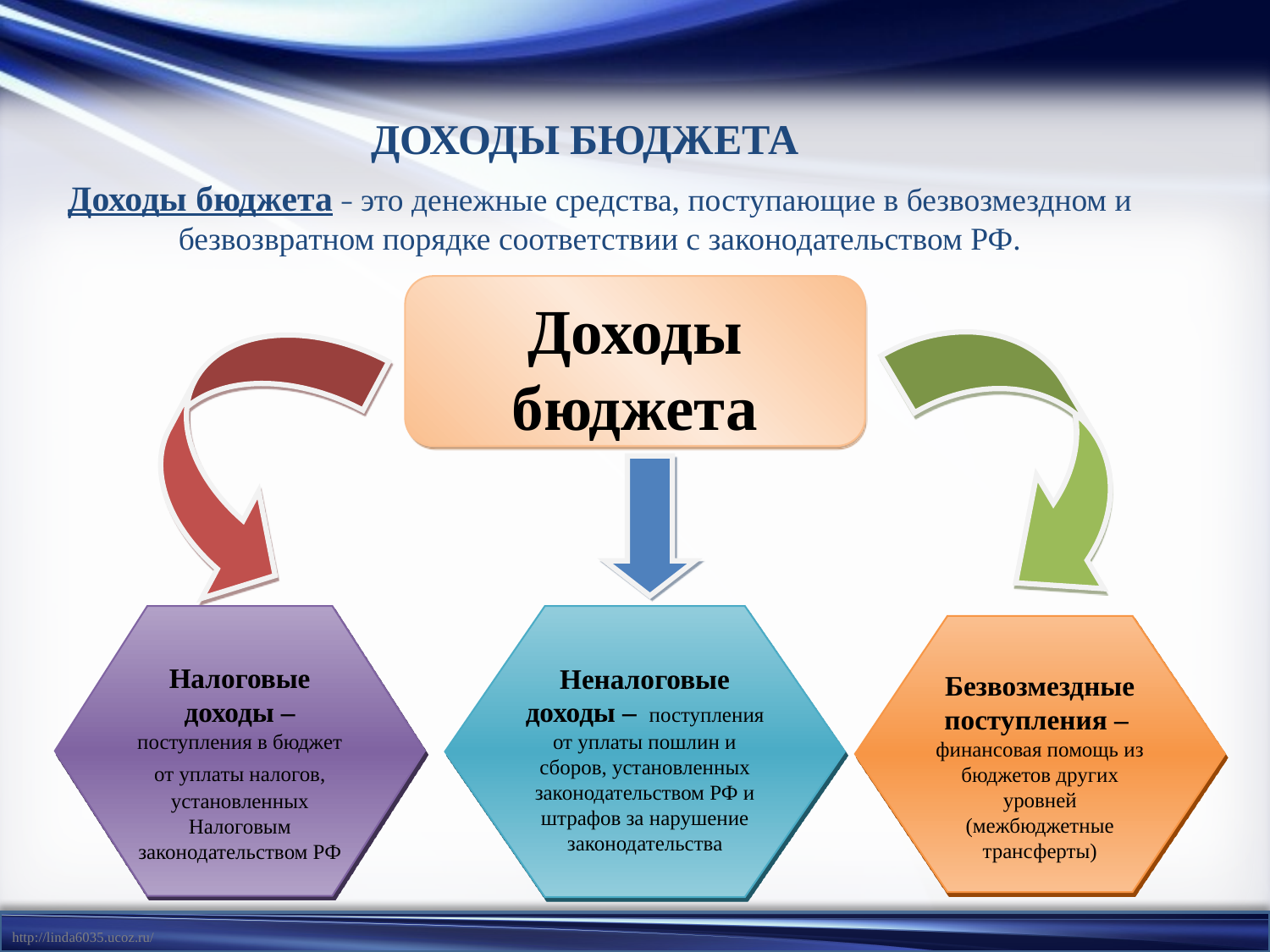

ДОХОДЫ БЮДЖЕТА
Доходы бюджета – это денежные средства, поступающие в безвозмездном и безвозвратном порядке соответствии с законодательством РФ.
Доходы бюджета

Налоговые доходы – поступления в бюджет от уплаты налогов, установленных Налоговым законодательством РФ
Неналоговые доходы –  поступления от уплаты пошлин и сборов, установленных законодательством РФ и штрафов за нарушение законодательства
Безвозмездные поступления –  финансовая помощь из бюджетов других уровней (межбюджетные трансферты)